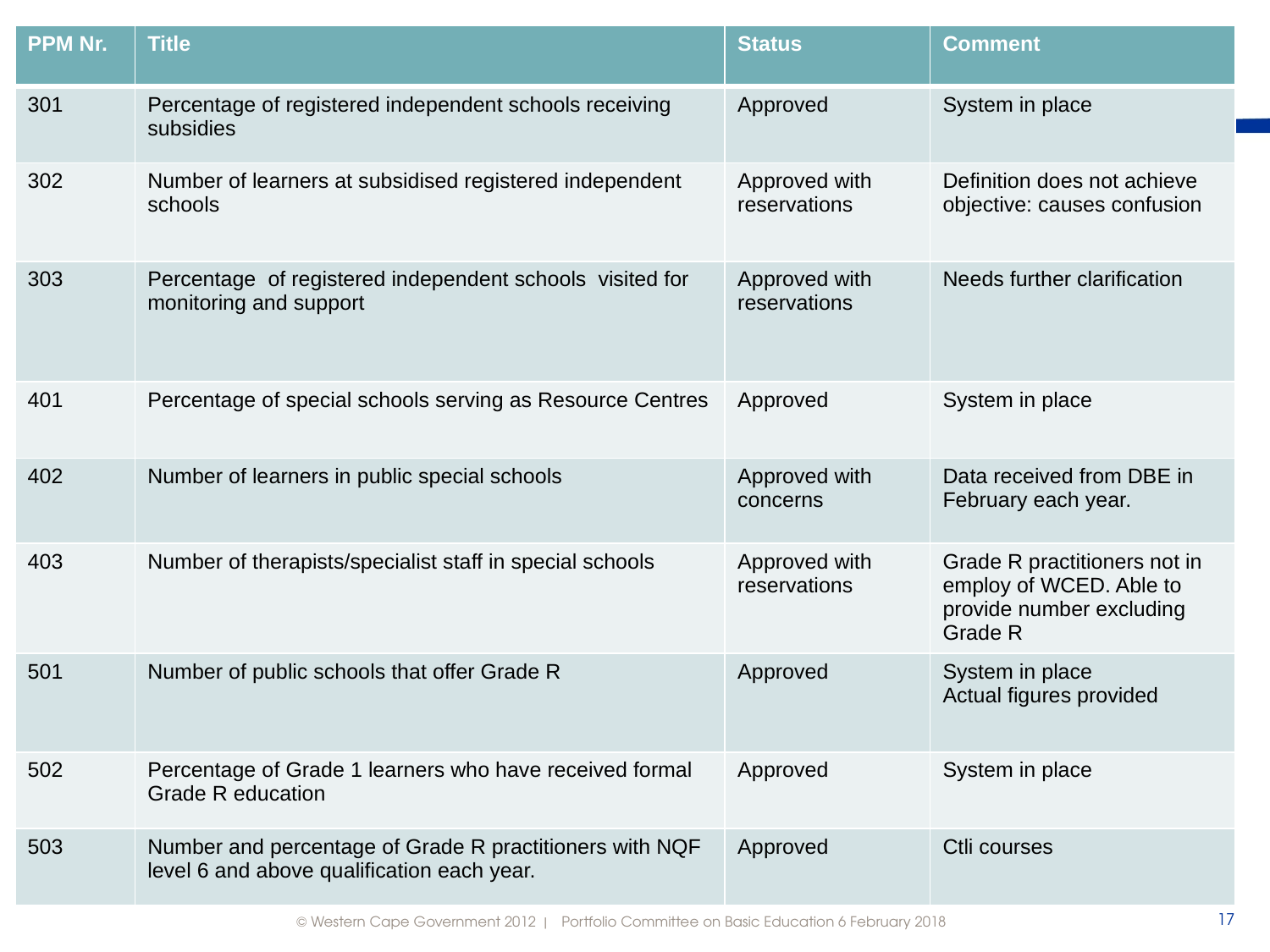

# Program 2
| PPM Nr. | Title | Status | Comment |
| --- | --- | --- | --- |
| 301 | Percentage of registered independent schools receiving subsidies | Approved | System in place |
| 302 | Number of learners at subsidised registered independent schools | Approved with reservations | Definition does not achieve objective: causes confusion |
| 303 | Percentage of registered independent schools visited for monitoring and support | Approved with reservations | Needs further clarification |
| 401 | Percentage of special schools serving as Resource Centres | Approved | System in place |
| 402 | Number of learners in public special schools | Approved with concerns | Data received from DBE in February each year. |
| 403 | Number of therapists/specialist staff in special schools | Approved with reservations | Grade R practitioners not in employ of WCED. Able to provide number excluding Grade R |
| 501 | Number of public schools that offer Grade R | Approved | System in place Actual figures provided |
| 502 | Percentage of Grade 1 learners who have received formal Grade R education | Approved | System in place |
| 503 | Number and percentage of Grade R practitioners with NQF level 6 and above qualification each year. | Approved | Ctli courses |

Portfolio Committee on Basic Education 6 February 2018
17